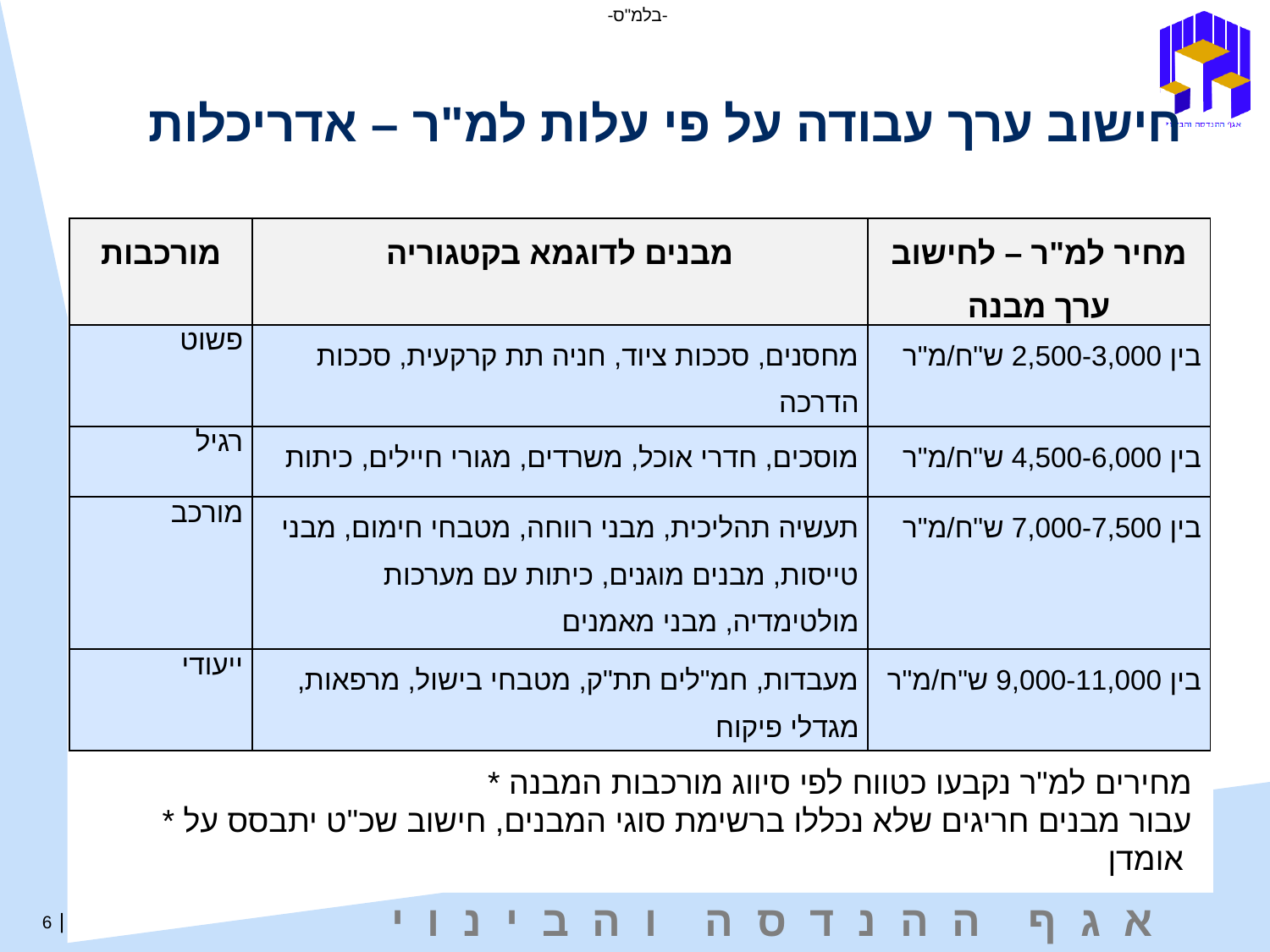

חישוב ערך עבודה על פי עלות למ"ר – אדריכלות
| מורכבות | מבנים לדוגמא בקטגוריה | מחיר למ"ר – לחישוב ערך מבנה |
| --- | --- | --- |
| פשוט | מחסנים, סככות ציוד, חניה תת קרקעית, סככות הדרכה | בין 2,500-3,000 ש"ח/מ"ר |
| רגיל | מוסכים, חדרי אוכל, משרדים, מגורי חיילים, כיתות | בין 4,500-6,000 ש"ח/מ"ר |
| מורכב | תעשיה תהליכית, מבני רווחה, מטבחי חימום, מבני טייסות, מבנים מוגנים, כיתות עם מערכות מולטימדיה, מבני מאמנים | בין 7,000-7,500 ש"ח/מ"ר |
| ייעודי | מעבדות, חמ"לים תת"ק, מטבחי בישול, מרפאות, מגדלי פיקוח | בין 9,000-11,000 ש"ח/מ"ר |
 * מחירים למ"ר נקבעו כטווח לפי סיווג מורכבות המבנה
 * עבור מבנים חריגים שלא נכללו ברשימת סוגי המבנים, חישוב שכ"ט יתבסס על אומדן
6